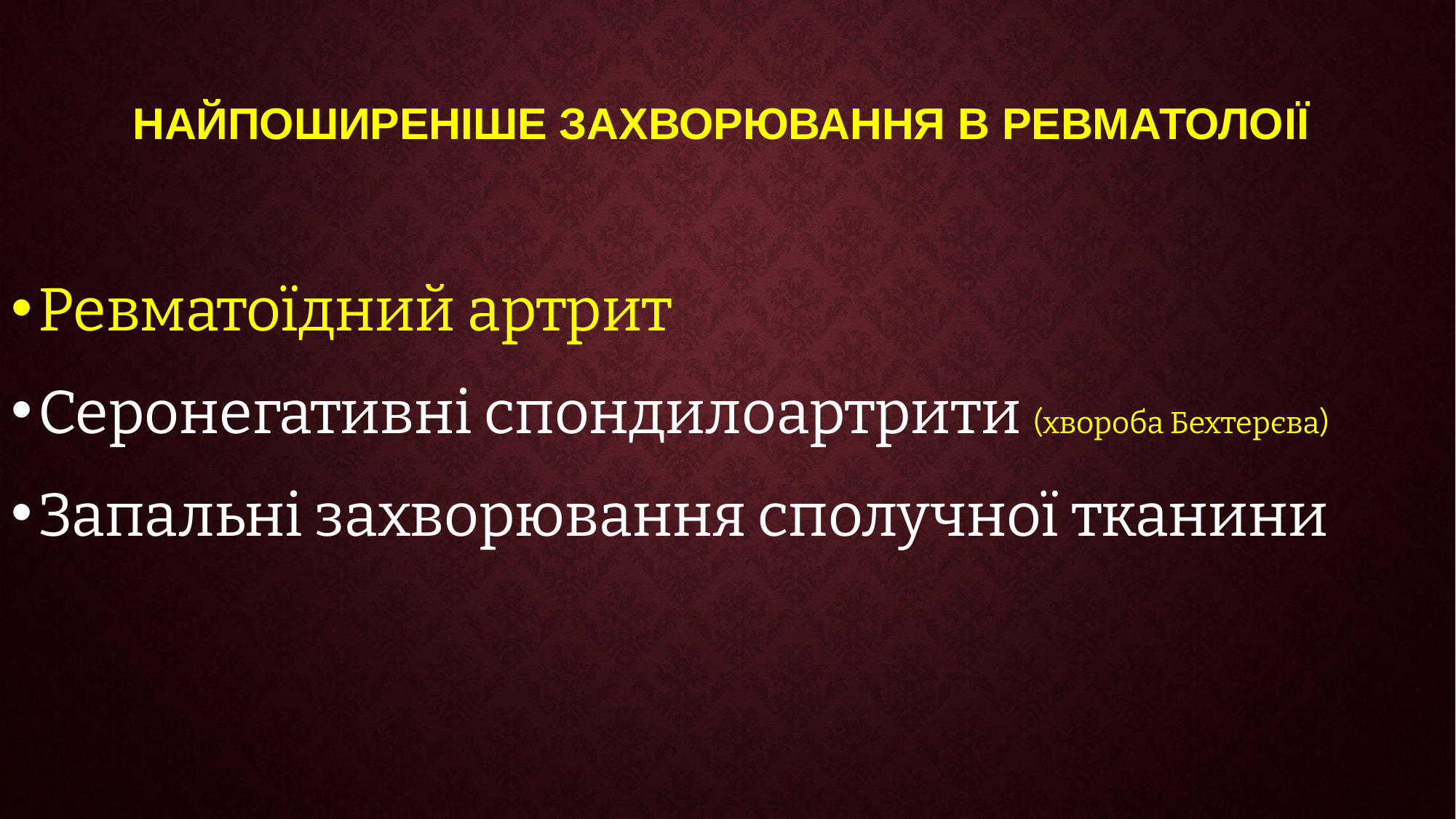

# Найпоширеніше захворювання в ревматолоії
Ревматоїдний артрит
Серонегативні спондилоартрити (хвороба Бехтерєва)
Запальні захворювання сполучної тканини